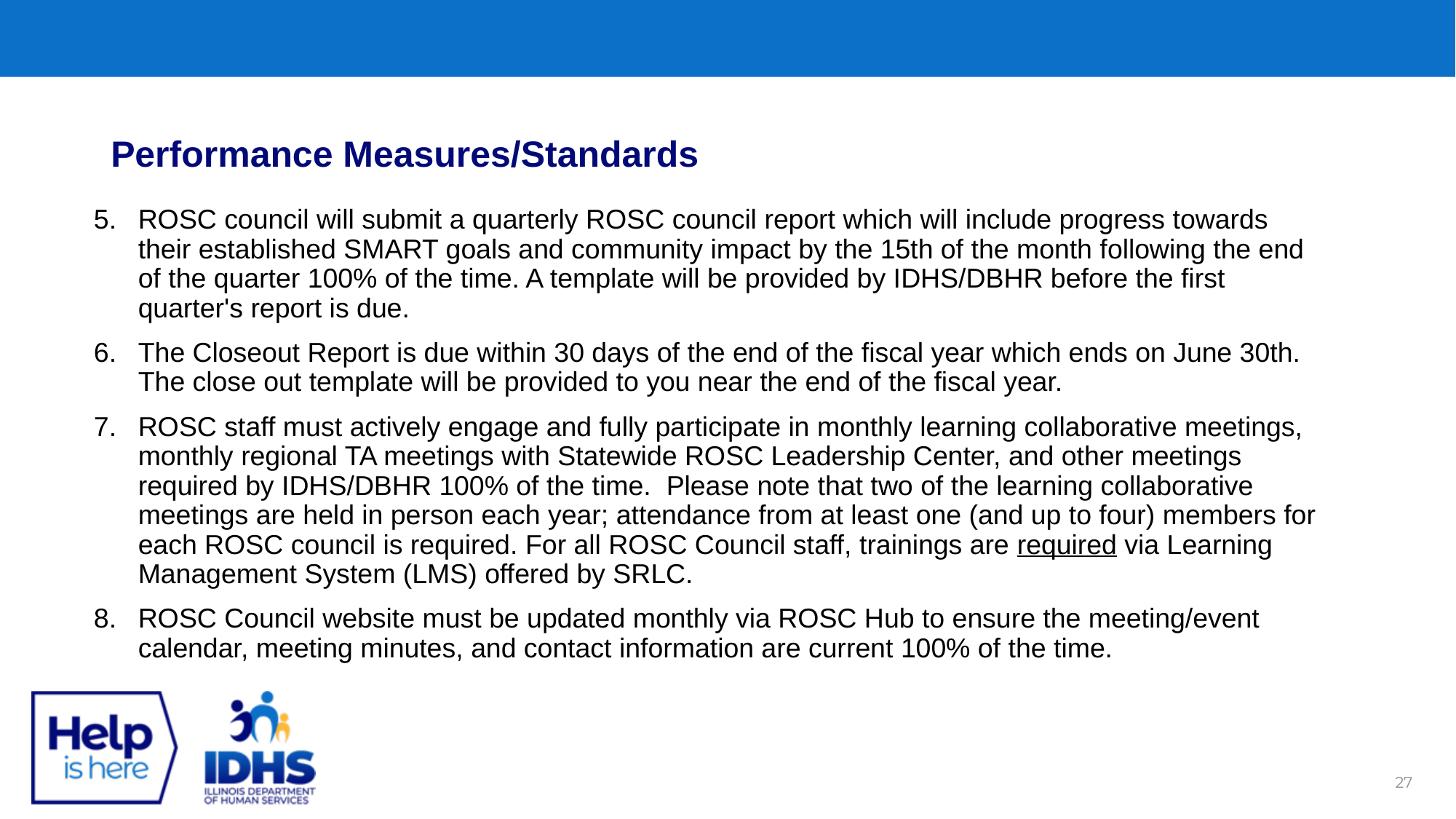

Performance Measures/Standards
ROSC council will submit a quarterly ROSC council report which will include progress towards their established SMART goals and community impact by the 15th of the month following the end of the quarter 100% of the time. A template will be provided by IDHS/DBHR before the first quarter's report is due.
The Closeout Report is due within 30 days of the end of the fiscal year which ends on June 30th. The close out template will be provided to you near the end of the fiscal year.
ROSC staff must actively engage and fully participate in monthly learning collaborative meetings, monthly regional TA meetings with Statewide ROSC Leadership Center, and other meetings required by IDHS/DBHR 100% of the time.  Please note that two of the learning collaborative meetings are held in person each year; attendance from at least one (and up to four) members for each ROSC council is required. For all ROSC Council staff, trainings are required via Learning Management System (LMS) offered by SRLC.
ROSC Council website must be updated monthly via ROSC Hub to ensure the meeting/event calendar, meeting minutes, and contact information are current 100% of the time.

27